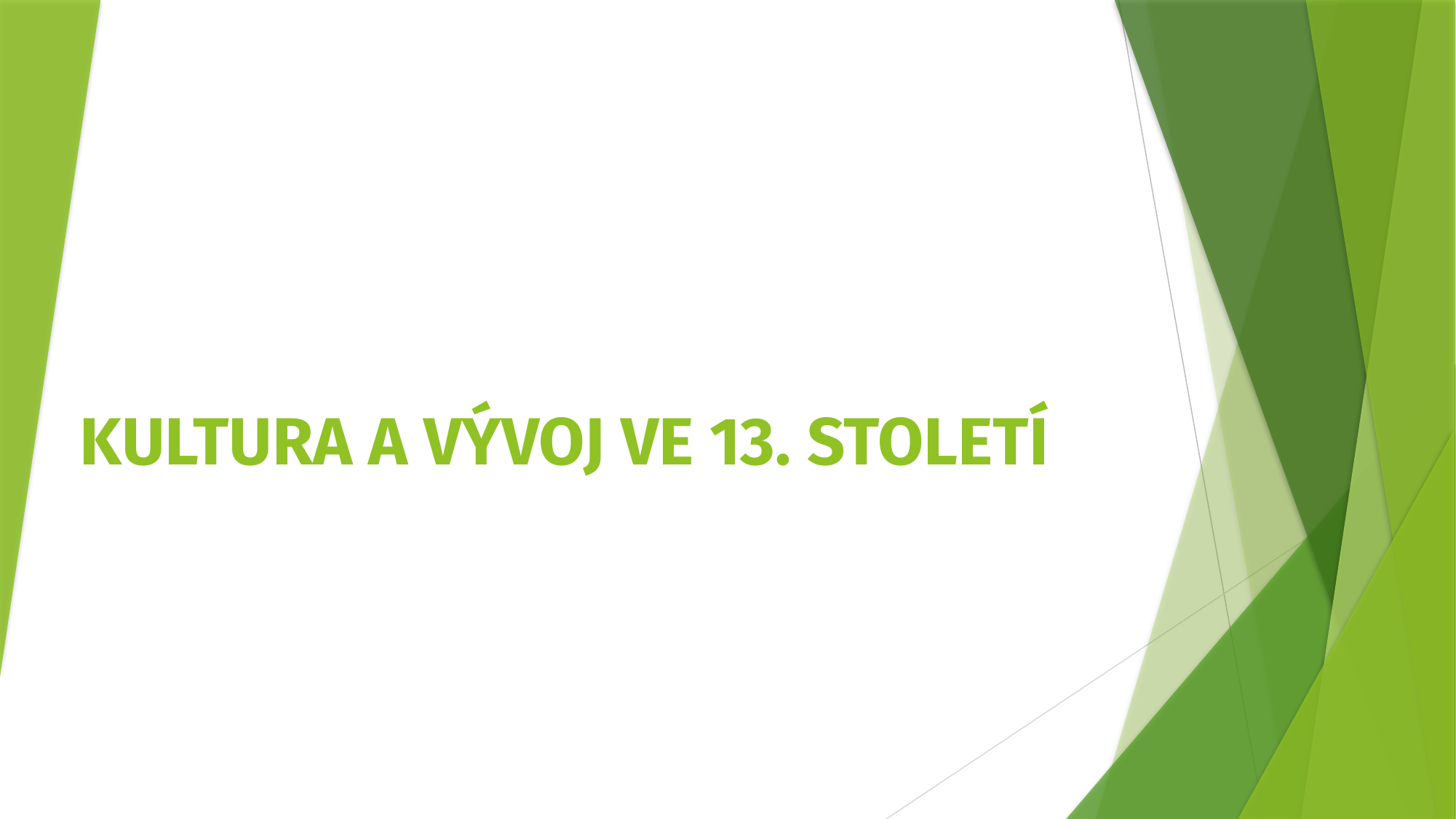

# KULTURA A VÝVOJ VE 13. STOLETÍ